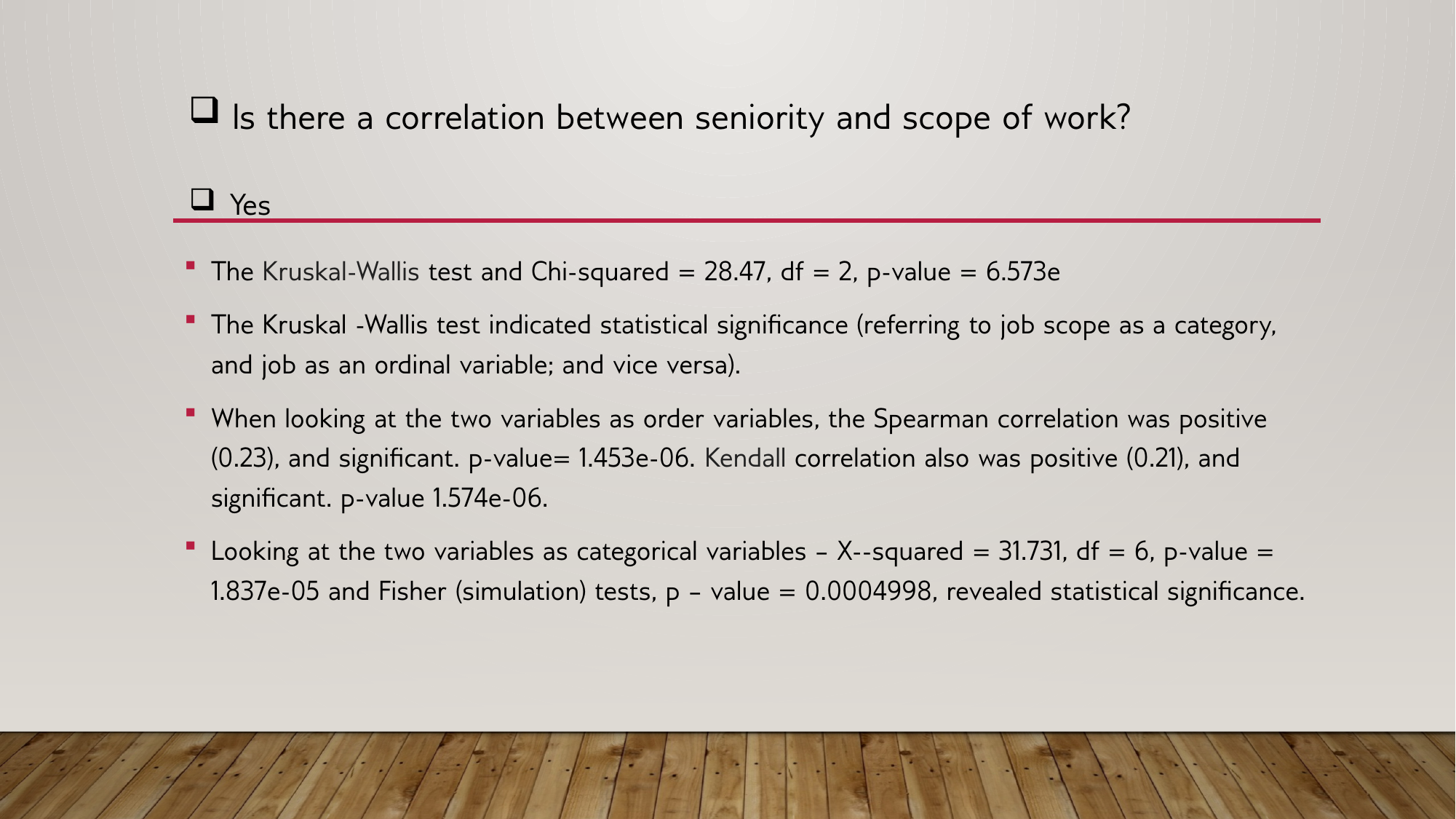

Is there a correlation between seniority and scope of work?
Yes
The Kruskal-Wallis test and Chi-squared = 28.47, df = 2, p-value = 6.573e
The Kruskal -Wallis test indicated statistical significance (referring to job scope as a category, and job as an ordinal variable; and vice versa).
When looking at the two variables as order variables, the Spearman correlation was positive (0.23), and significant. p-value= 1.453e-06. Kendall correlation also was positive (0.21), and significant. p-value 1.574e-06.
Looking at the two variables as categorical variables – X--squared = 31.731, df = 6, p-value = 1.837e-05 and Fisher (simulation) tests, p – value = 0.0004998, revealed statistical significance.